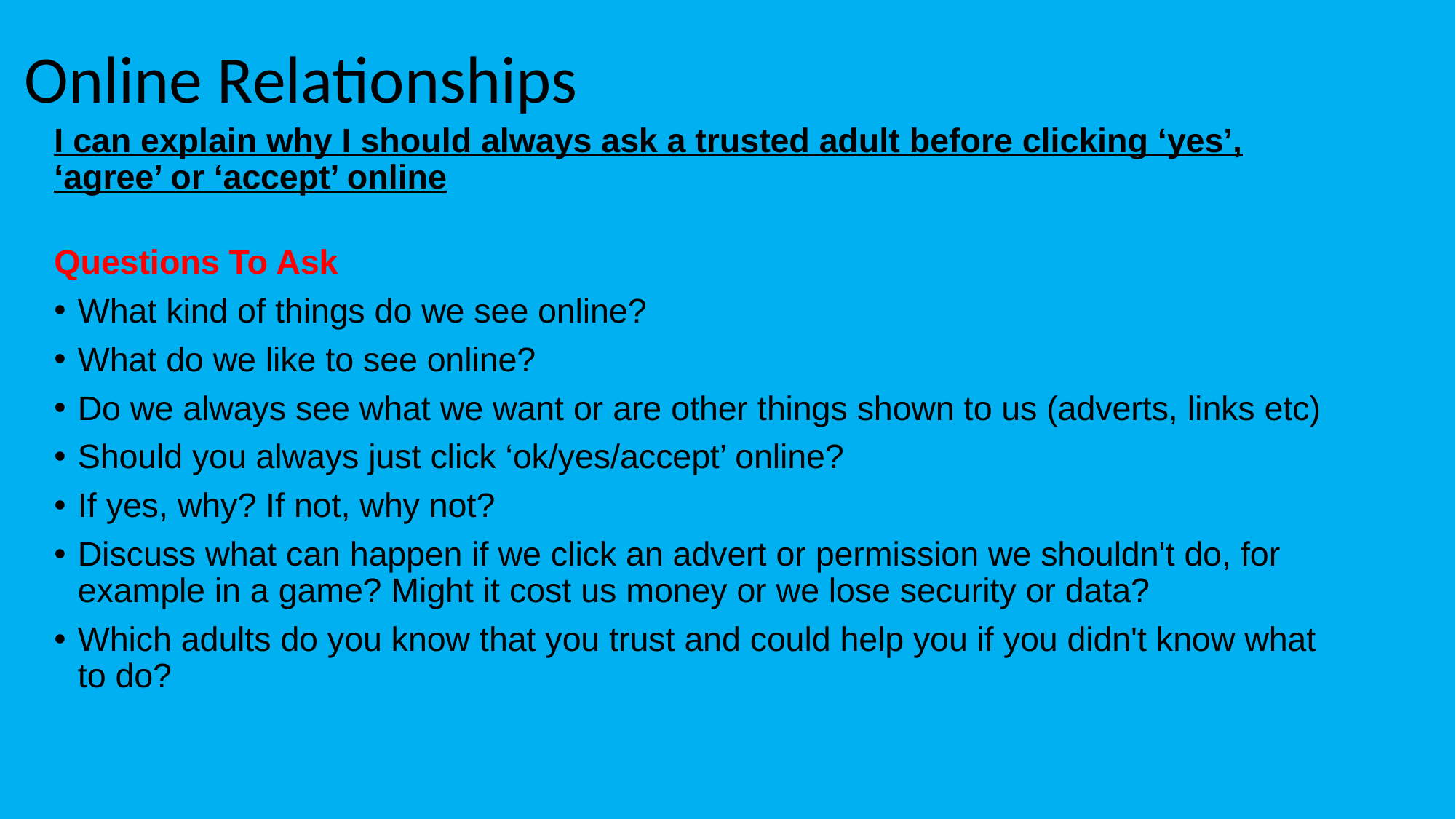

# Online Relationships
I can explain why I should always ask a trusted adult before clicking ‘yes’, ‘agree’ or ‘accept’ online
Questions To Ask
What kind of things do we see online?
What do we like to see online?
Do we always see what we want or are other things shown to us (adverts, links etc)
Should you always just click ‘ok/yes/accept’ online?
If yes, why? If not, why not?
Discuss what can happen if we click an advert or permission we shouldn't do, for example in a game? Might it cost us money or we lose security or data?
Which adults do you know that you trust and could help you if you didn't know what to do?